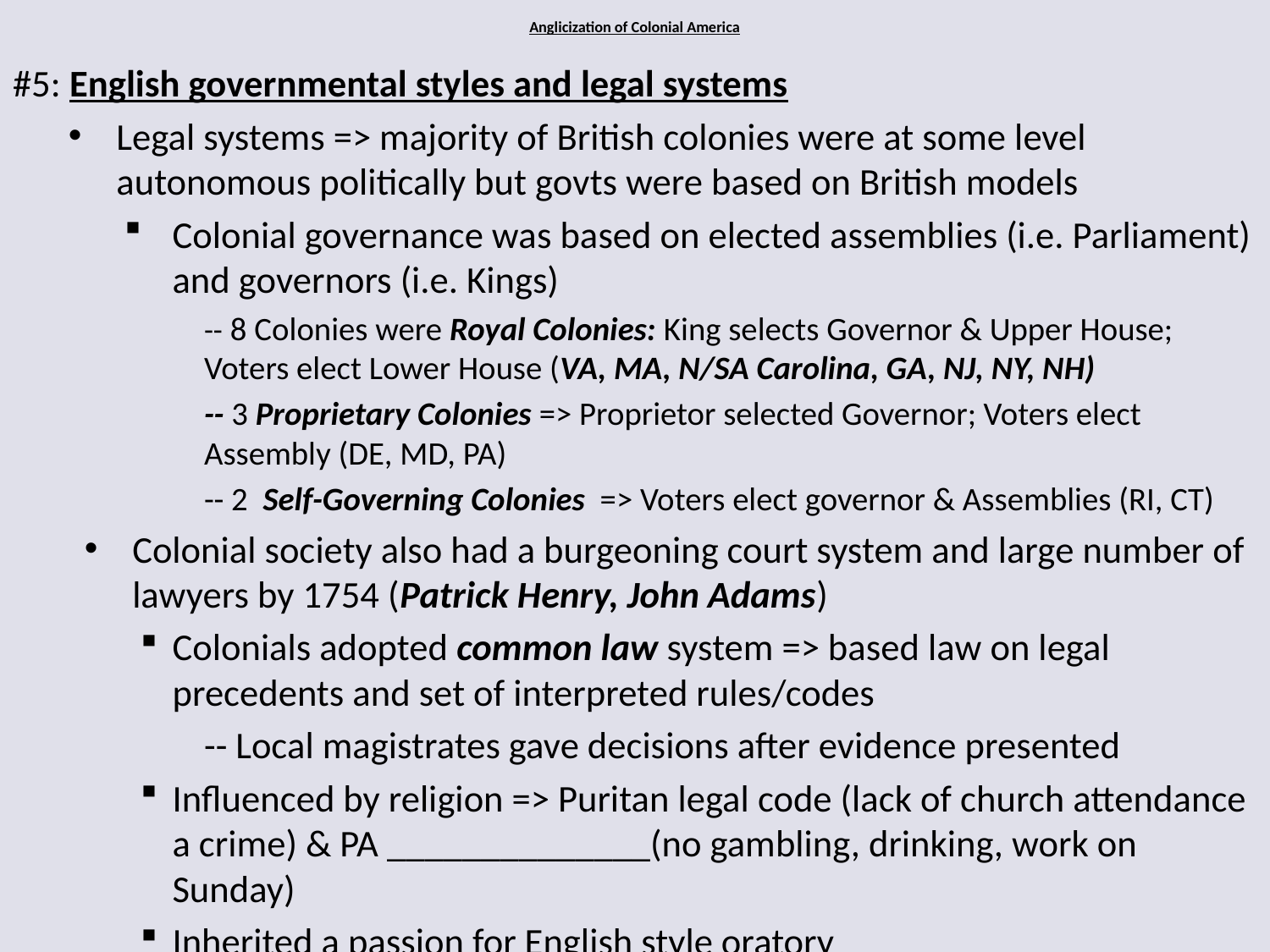

# Anglicization of Colonial America
#5: English governmental styles and legal systems
Legal systems => majority of British colonies were at some level autonomous politically but govts were based on British models
Colonial governance was based on elected assemblies (i.e. Parliament) and governors (i.e. Kings)
-- 8 Colonies were Royal Colonies: King selects Governor & Upper House; Voters elect Lower House (VA, MA, N/SA Carolina, GA, NJ, NY, NH)
-- 3 Proprietary Colonies => Proprietor selected Governor; Voters elect Assembly (DE, MD, PA)
-- 2  Self-Governing Colonies  => Voters elect governor & Assemblies (RI, CT)
Colonial society also had a burgeoning court system and large number of lawyers by 1754 (Patrick Henry, John Adams)
Colonials adopted common law system => based law on legal precedents and set of interpreted rules/codes
-- Local magistrates gave decisions after evidence presented
Influenced by religion => Puritan legal code (lack of church attendance a crime) & PA ______________(no gambling, drinking, work on Sunday)
Inherited a passion for English style oratory